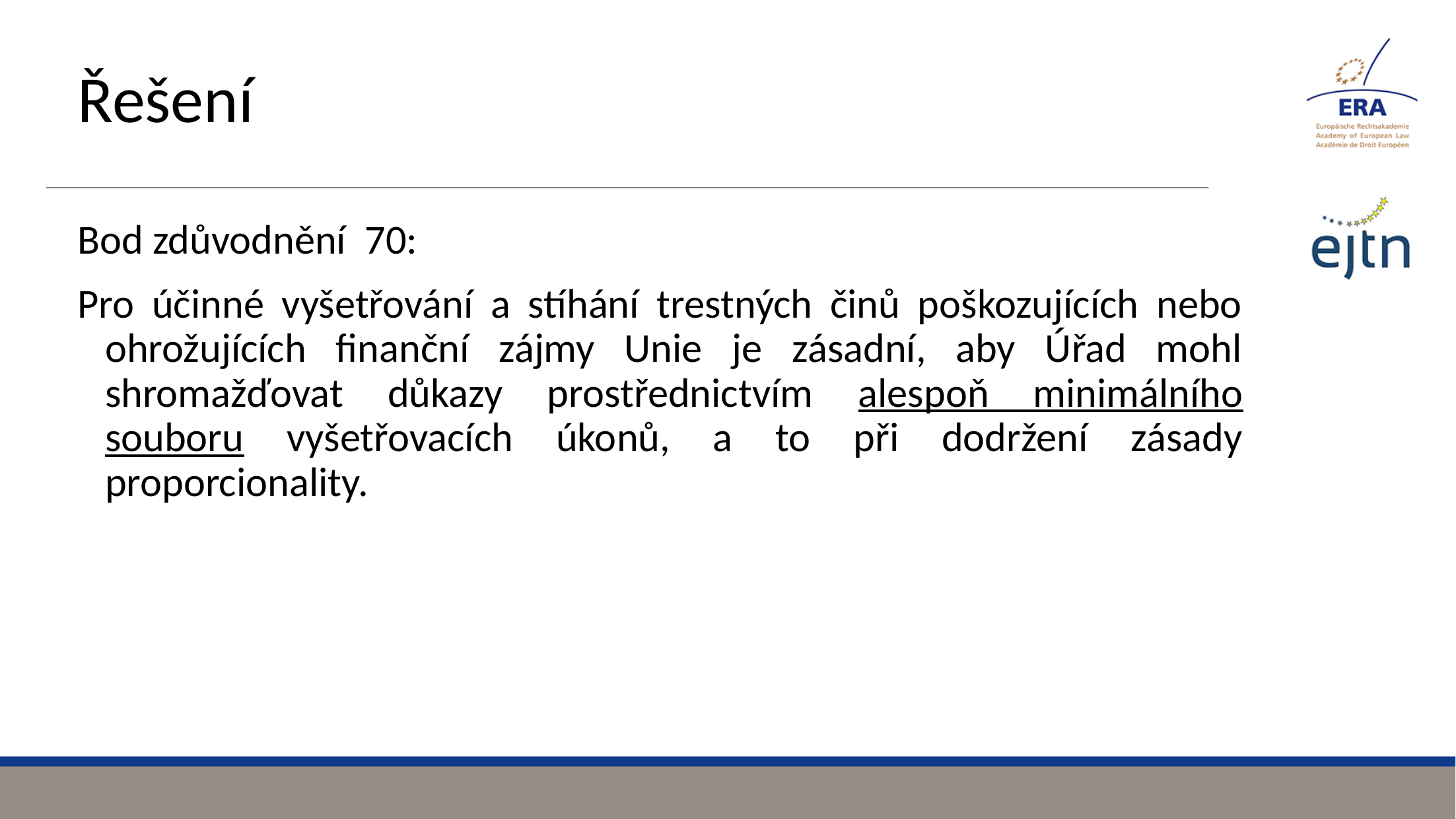

# Řešení
Bod zdůvodnění  70:
Pro účinné vyšetřování a stíhání trestných činů poškozujících nebo ohrožujících finanční zájmy Unie je zásadní, aby Úřad mohl shromažďovat důkazy prostřednictvím alespoň minimálního souboru vyšetřovacích úkonů, a to při dodržení zásady proporcionality.
4